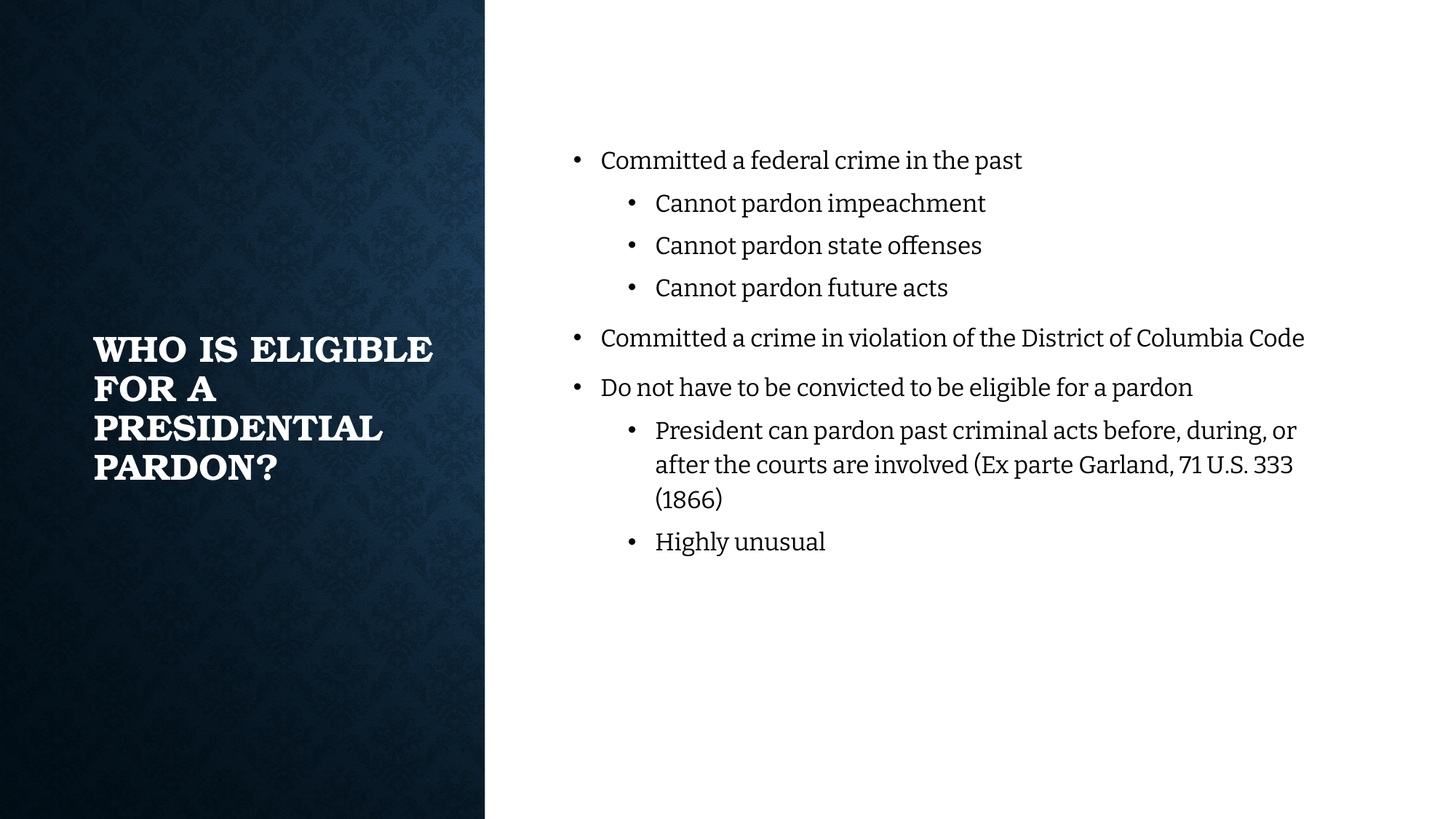

# Who is eligible for a Presidential pardon?
Committed a federal crime in the past
Cannot pardon impeachment
Cannot pardon state offenses
Cannot pardon future acts
Committed a crime in violation of the District of Columbia Code
Do not have to be convicted to be eligible for a pardon
President can pardon past criminal acts before, during, or after the courts are involved (Ex parte Garland, 71 U.S. 333 (1866)
Highly unusual